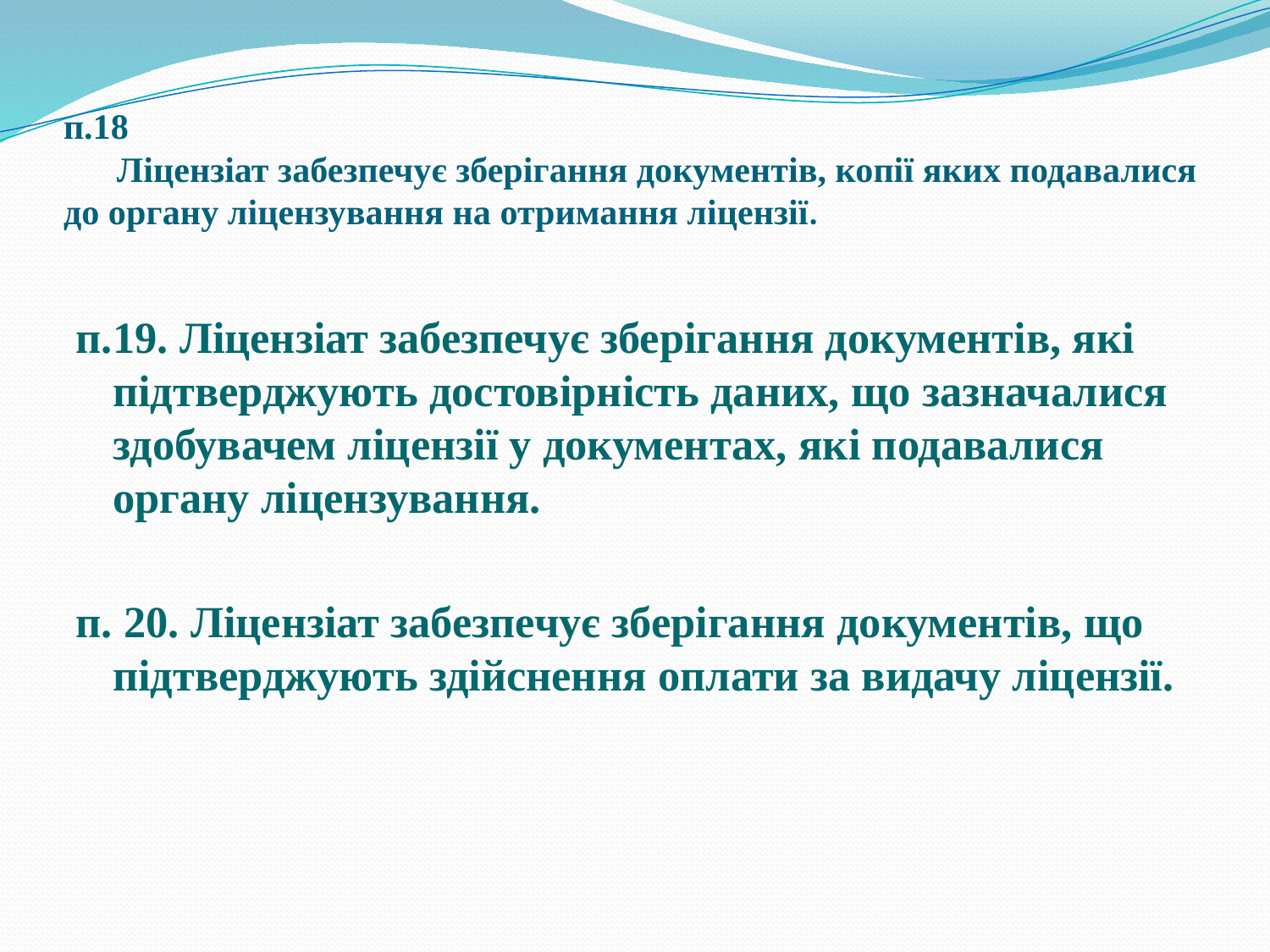

# п.18 Ліцензіат забезпечує зберігання документів, копії яких подавалися до органу ліцензування на отримання ліцензії.

п.19. Ліцензіат забезпечує зберігання документів, які підтверджують достовірність даних, що зазначалися здобувачем ліцензії у документах, які подавалися органу ліцензування.

п. 20. Ліцензіат забезпечує зберігання документів, що підтверджують здійснення оплати за видачу ліцензії.